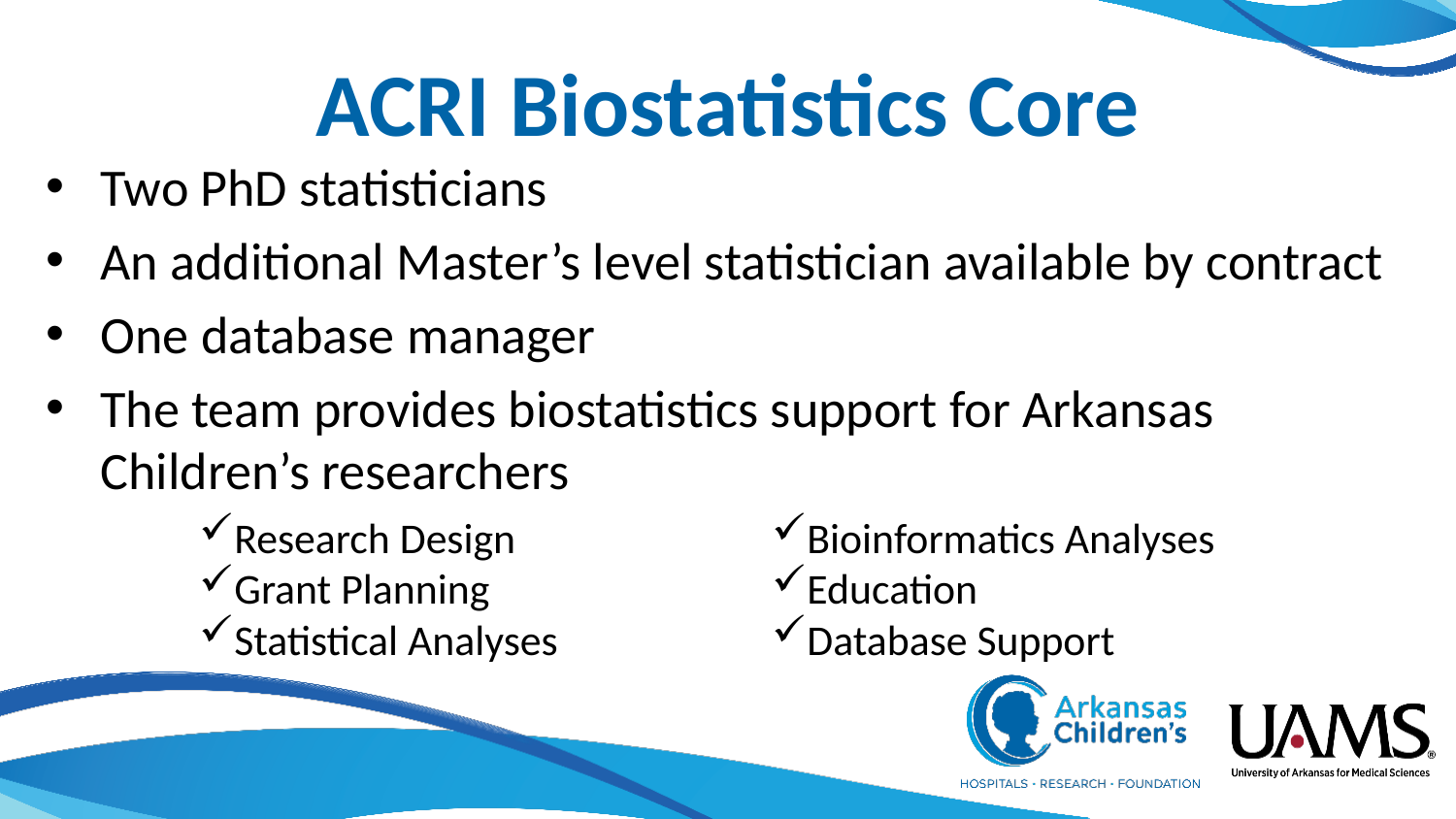

# ACRI Biostatistics Core
Two PhD statisticians
An additional Master’s level statistician available by contract
One database manager
The team provides biostatistics support for Arkansas Children’s researchers

Research Design
Grant Planning
Statistical Analyses
Bioinformatics Analyses
Education
Database Support